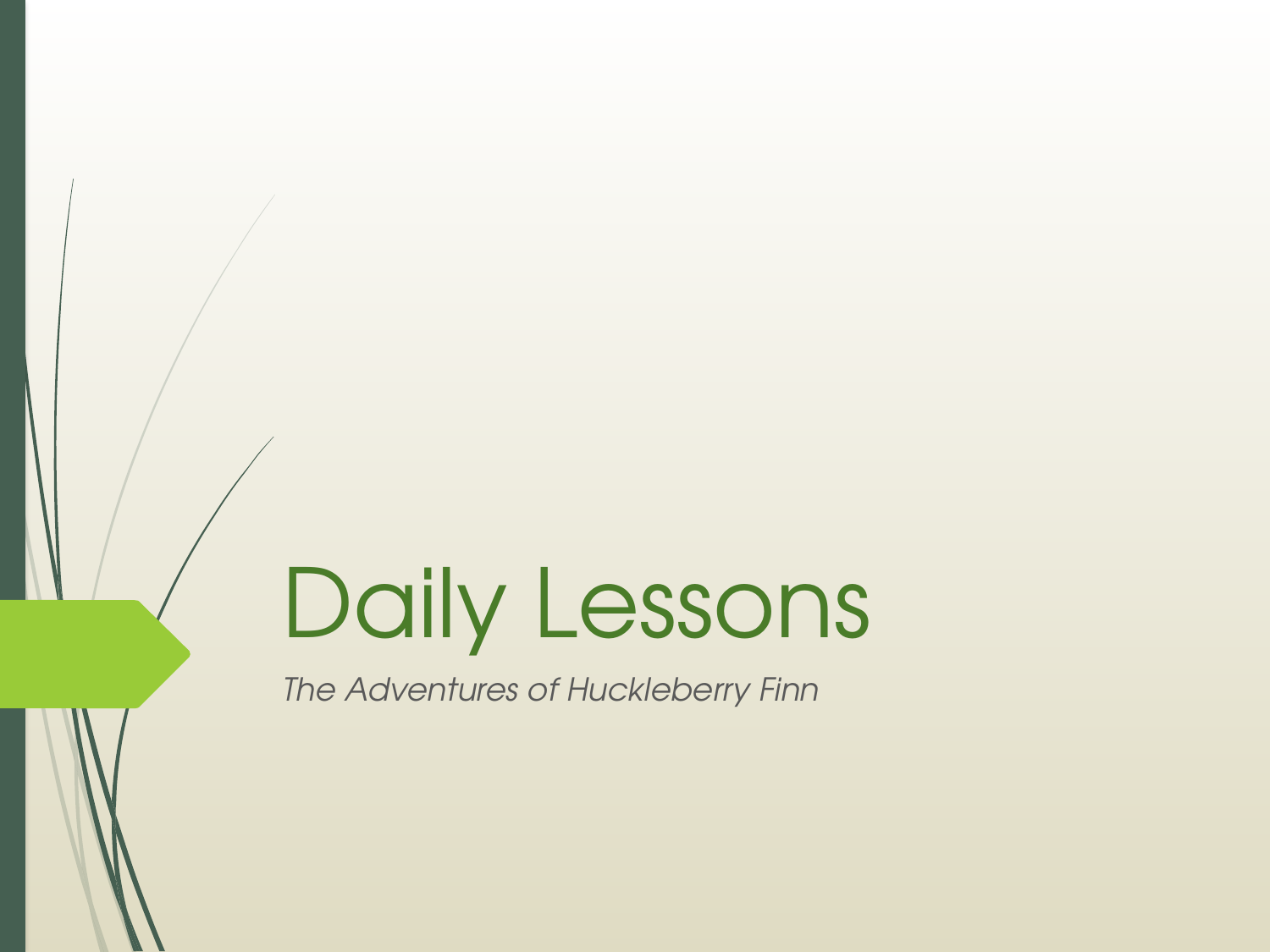

# Daily Lessons
The Adventures of Huckleberry Finn